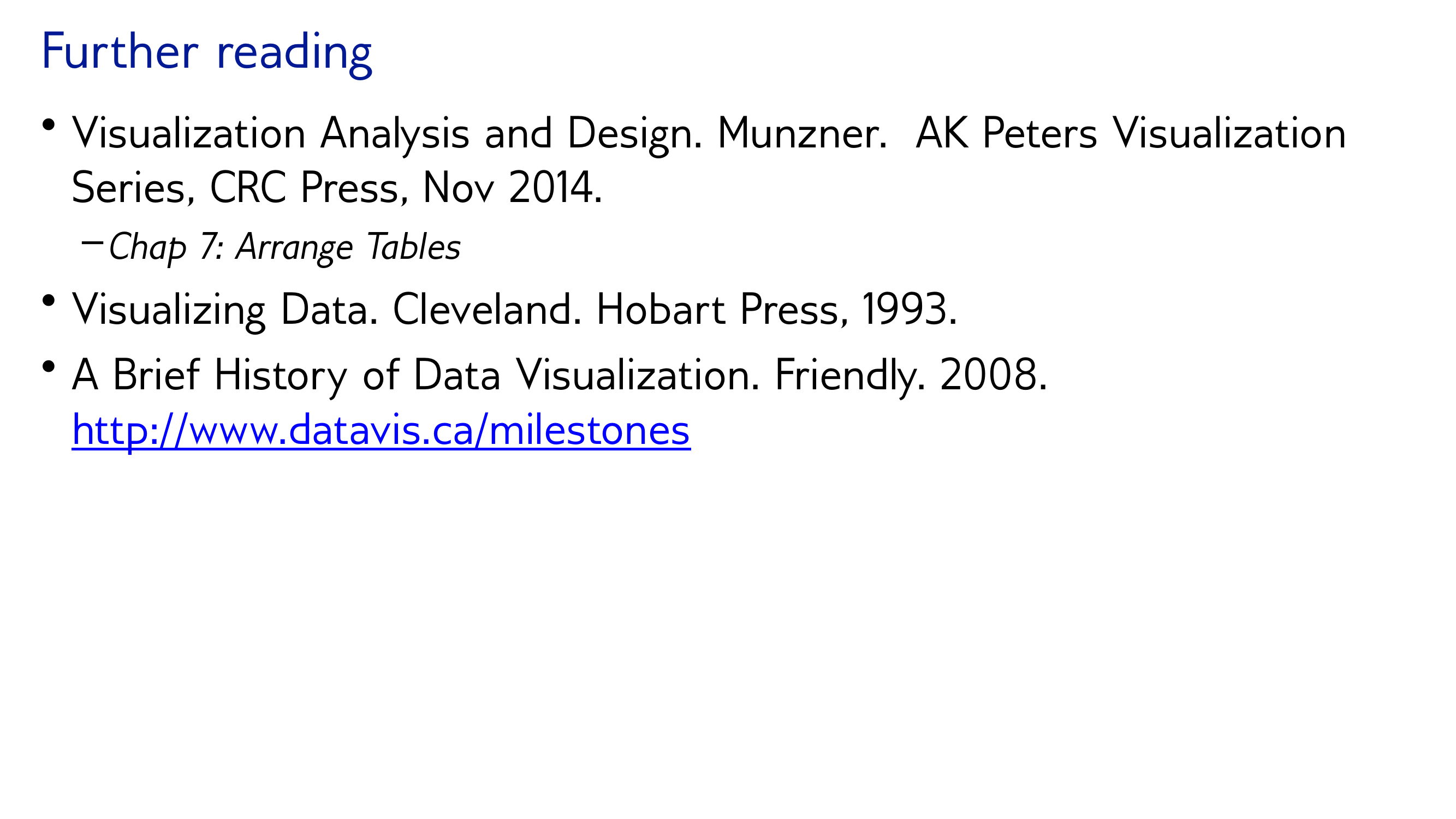

# Further reading
Visualization Analysis and Design. Munzner.  AK Peters Visualization Series, CRC Press, Nov 2014.
Chap 7: Arrange Tables
Visualizing Data. Cleveland. Hobart Press, 1993.
A Brief History of Data Visualization. Friendly. 2008.
http://www.datavis.ca/milestones
90